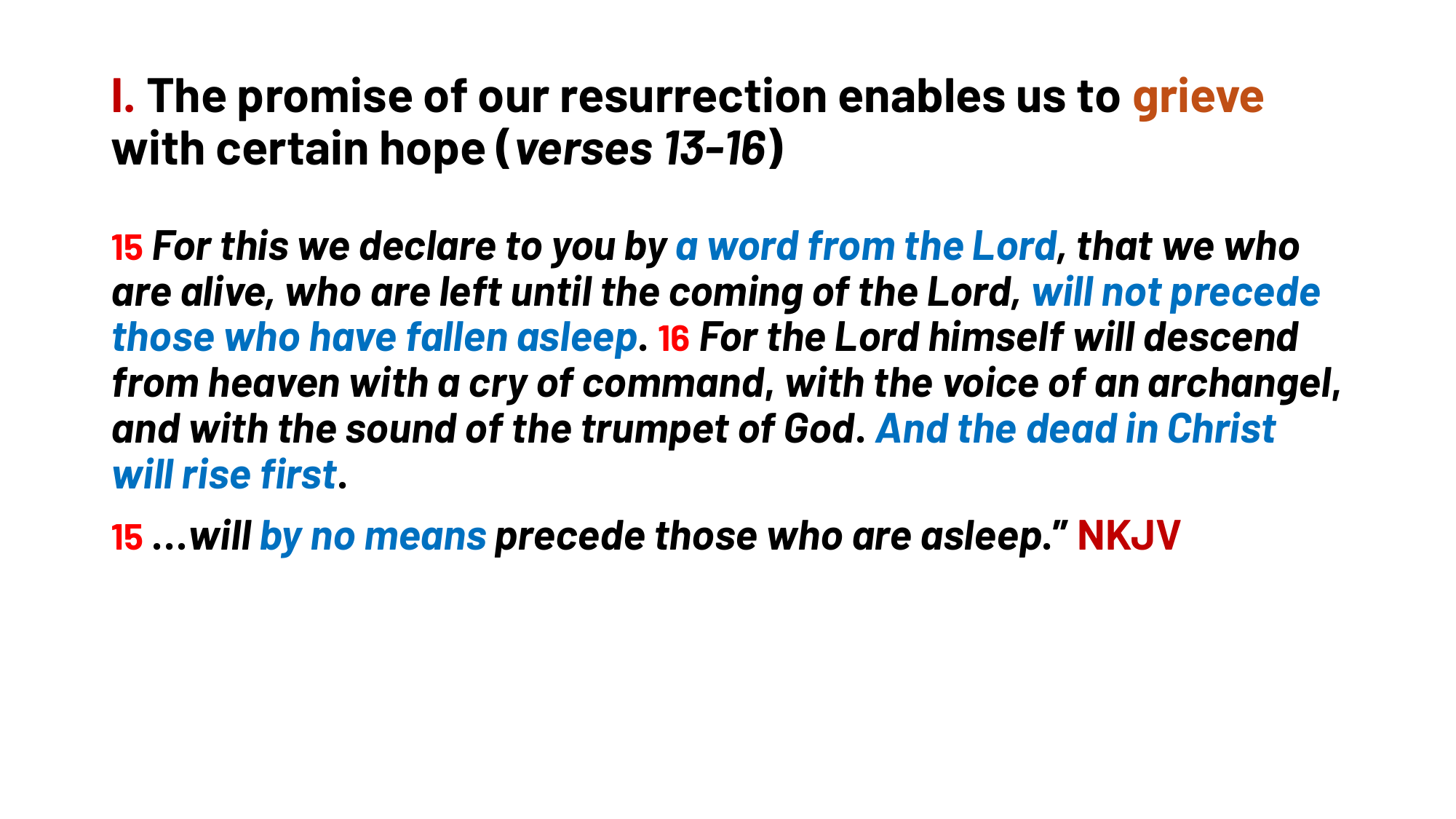

# I. The promise of our resurrection enables us to grieve with certain hope (verses 13-16)
15 For this we declare to you by a word from the Lord, that we who are alive, who are left until the coming of the Lord, will not precede those who have fallen asleep. 16 For the Lord himself will descend from heaven with a cry of command, with the voice of an archangel, and with the sound of the trumpet of God. And the dead in Christ will rise first.
15 …will by no means precede those who are ﻿asleep.” NKJV